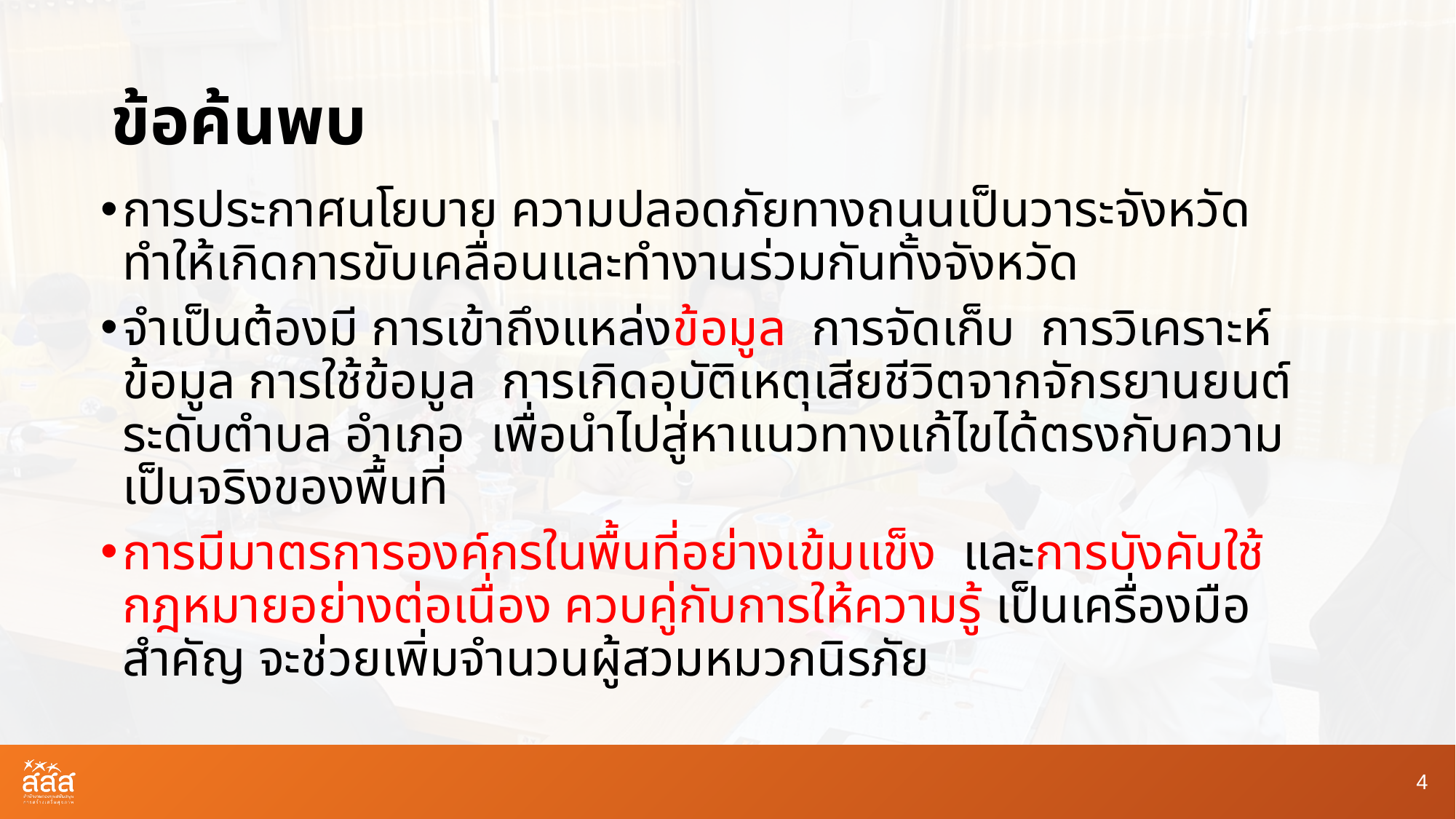

# ข้อค้นพบ
การประกาศนโยบาย ความปลอดภัยทางถนนเป็นวาระจังหวัดทำให้เกิดการขับเคลื่อนและทำงานร่วมกันทั้งจังหวัด
จำเป็นต้องมี การเข้าถึงแหล่งข้อมูล  การจัดเก็บ  การวิเคราะห์ข้อมูล การใช้ข้อมูล  การเกิดอุบัติเหตุเสียชีวิตจากจักรยานยนต์  ระดับตำบล อำเภอ  เพื่อนำไปสู่หาแนวทางแก้ไขได้ตรงกับความเป็นจริงของพื้นที่
การมีมาตรการองค์กรในพื้นที่อย่างเข้มแข็ง  และการบังคับใช้กฎหมายอย่างต่อเนื่อง ควบคู่กับการให้ความรู้ เป็นเครื่องมือสำคัญ จะช่วยเพิ่มจำนวนผู้สวมหมวกนิรภัย

4